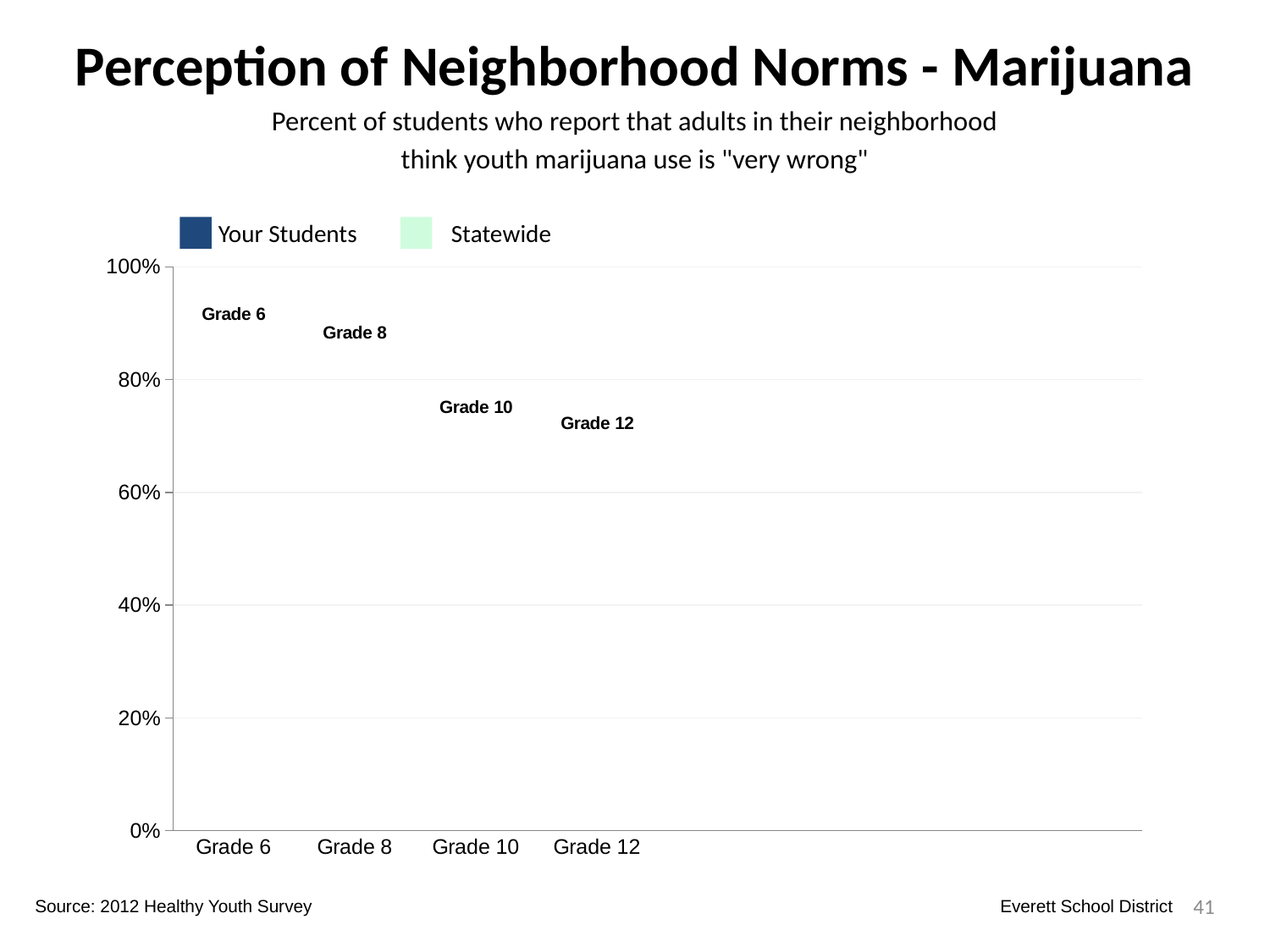

Perception of Neighborhood Norms - Marijuana
Percent of students who report that adults in their neighborhood
think youth marijuana use is "very wrong"
Your Students
Statewide

### Chart

| Category | Your Students | Statewide | Dummy Bars |
|---|---|---|---|
| Grade 6 | 0.8685990338164251 | 0.8400461775269369 | 0.8892150824243562 |
| Grade 8 | 0.6834677419354839 | 0.6686876589086643 | 0.8563078356751099 |
| Grade 10 | 0.47008547008547 | 0.5064439140811455 | 0.7245426569733469 |
| Grade 12 | 0.39367816091954017 | 0.39578816971198516 | 0.6957048764571175 |

41
Source: 2012 Healthy Youth Survey
Everett School District